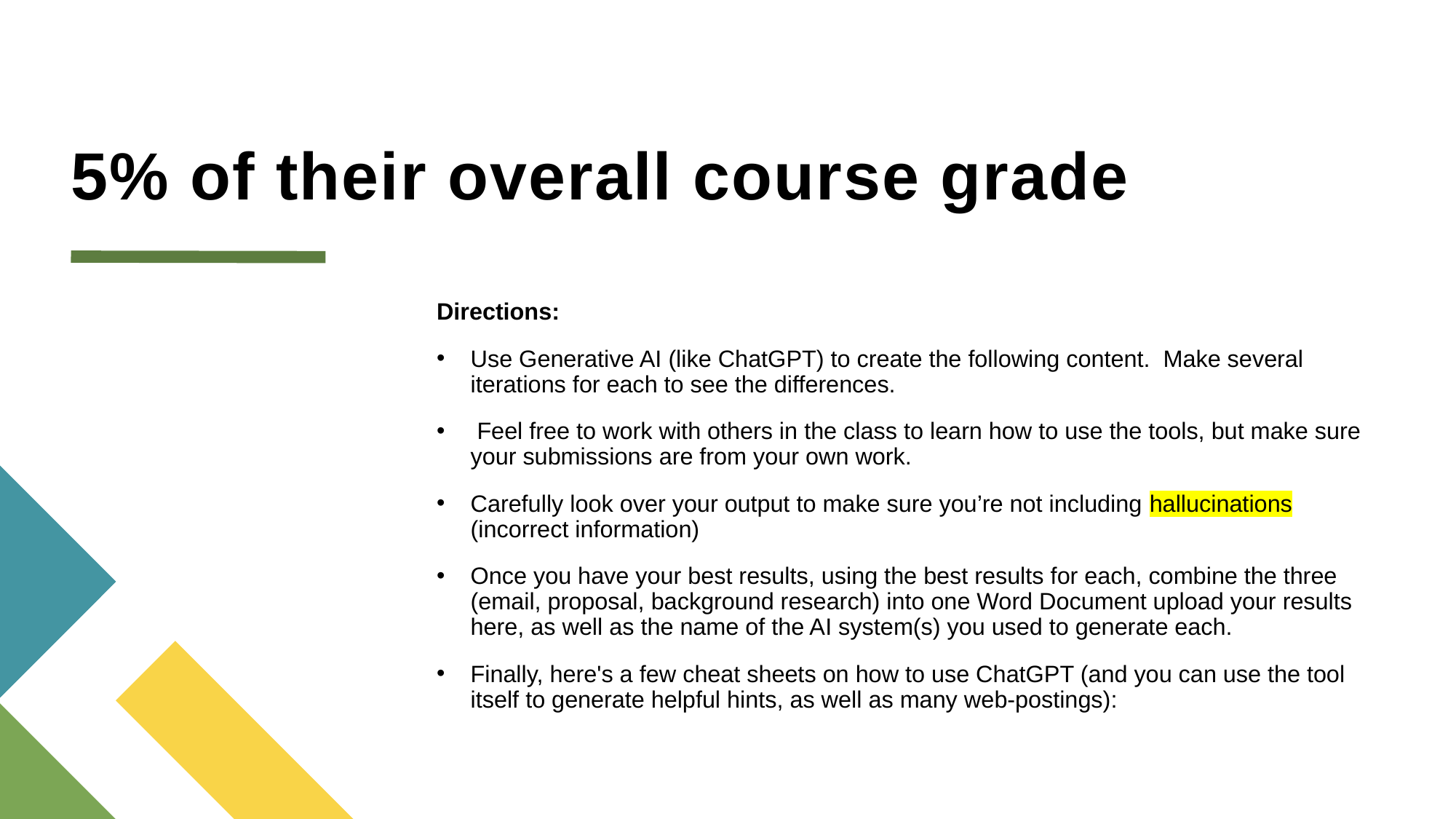

# 5% of their overall course grade
Directions:
Use Generative AI (like ChatGPT) to create the following content.  Make several iterations for each to see the differences.
 Feel free to work with others in the class to learn how to use the tools, but make sure your submissions are from your own work.
Carefully look over your output to make sure you’re not including hallucinations (incorrect information)
Once you have your best results, using the best results for each, combine the three (email, proposal, background research) into one Word Document upload your results here, as well as the name of the AI system(s) you used to generate each.
Finally, here's a few cheat sheets on how to use ChatGPT (and you can use the tool itself to generate helpful hints, as well as many web-postings):